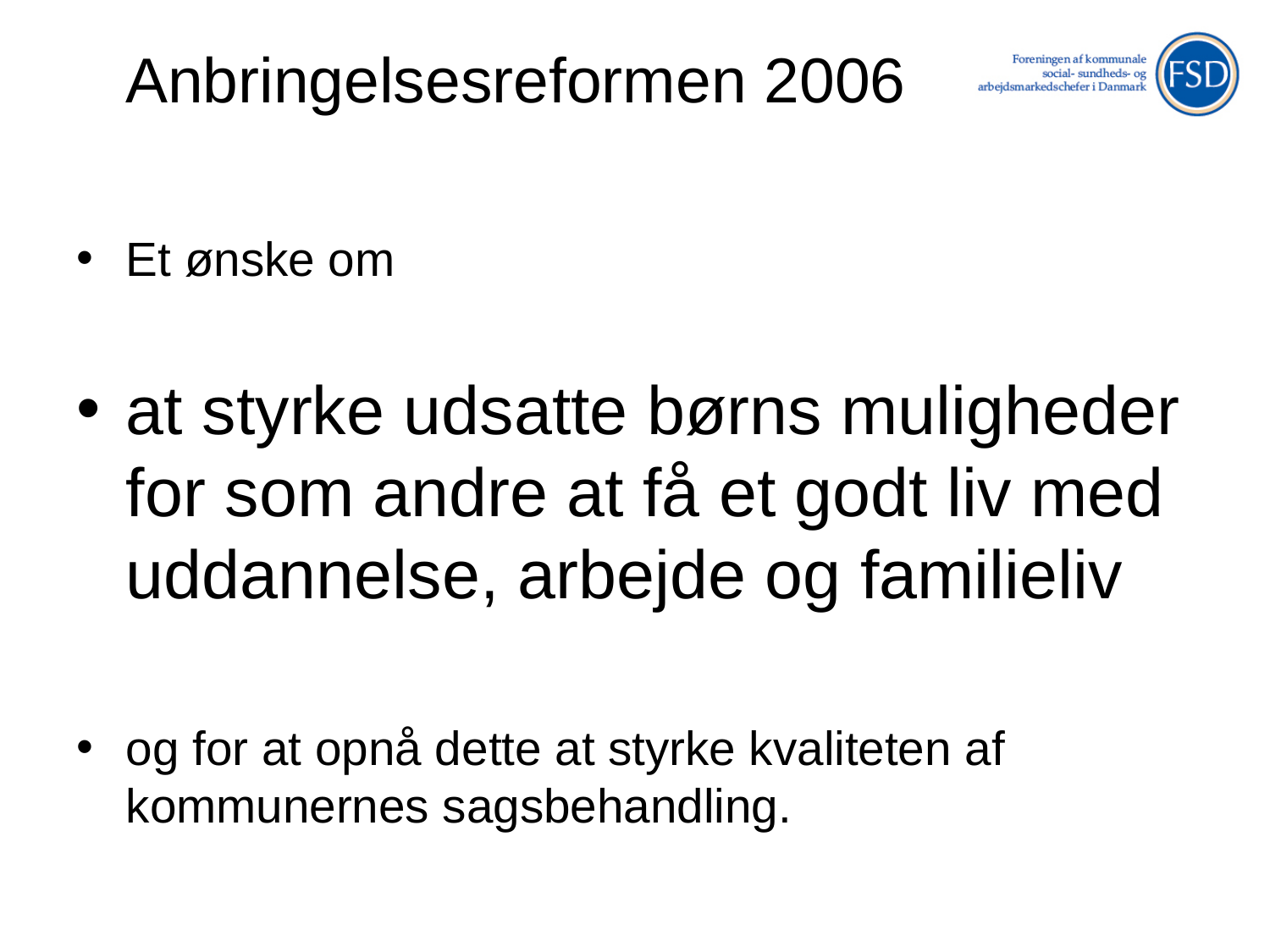

# Anbringelsesreformen 2006
Et ønske om

at styrke udsatte børns muligheder for som andre at få et godt liv med uddannelse, arbejde og familieliv

og for at opnå dette at styrke kvaliteten af kommunernes sagsbehandling.